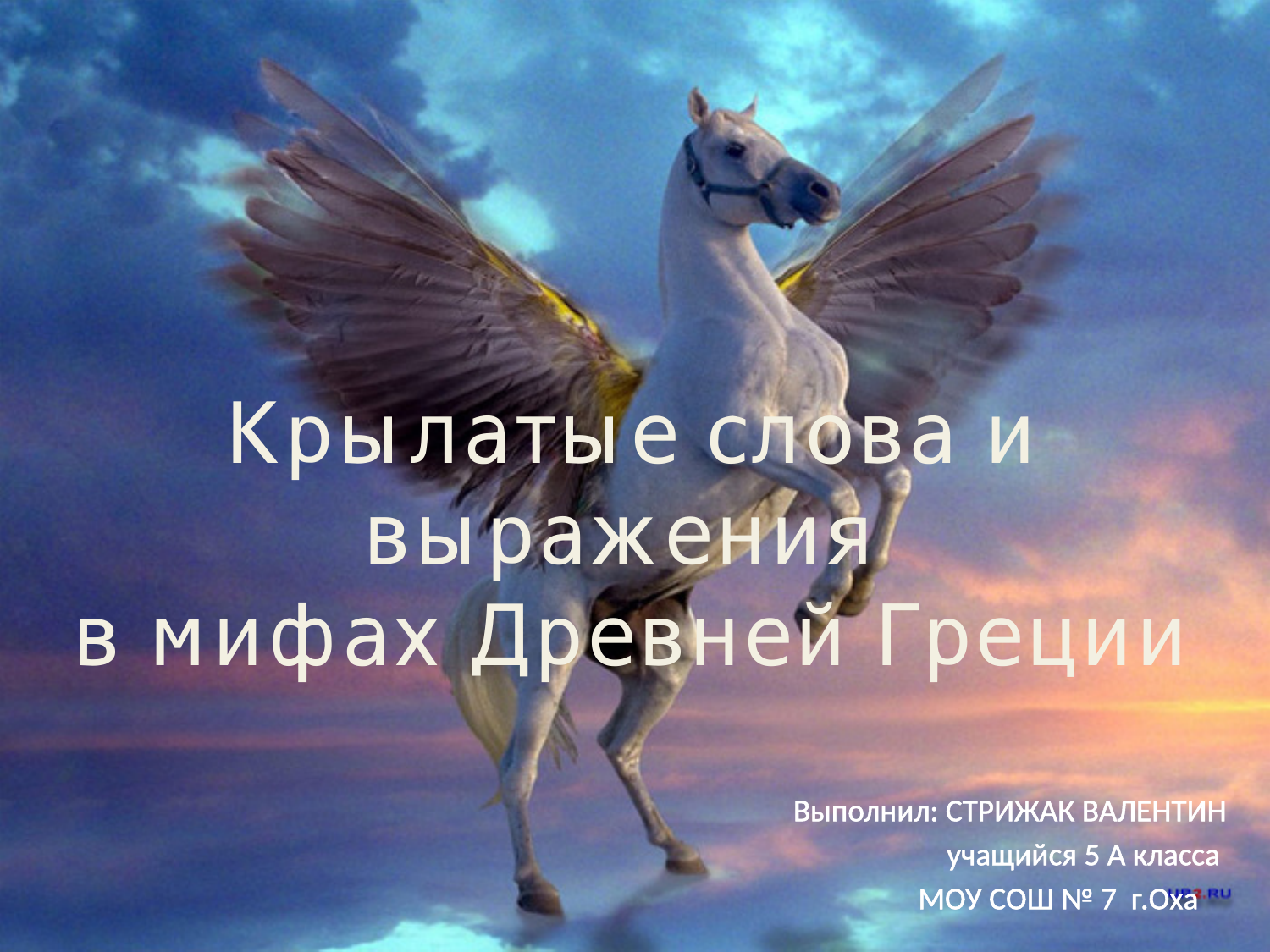

# Крылатые слова и выражения в мифах Древней Греции
Выполнил: СТРИЖАК ВАЛЕНТИН
учащийся 5 А класса
МОУ СОШ № 7  г.Оха